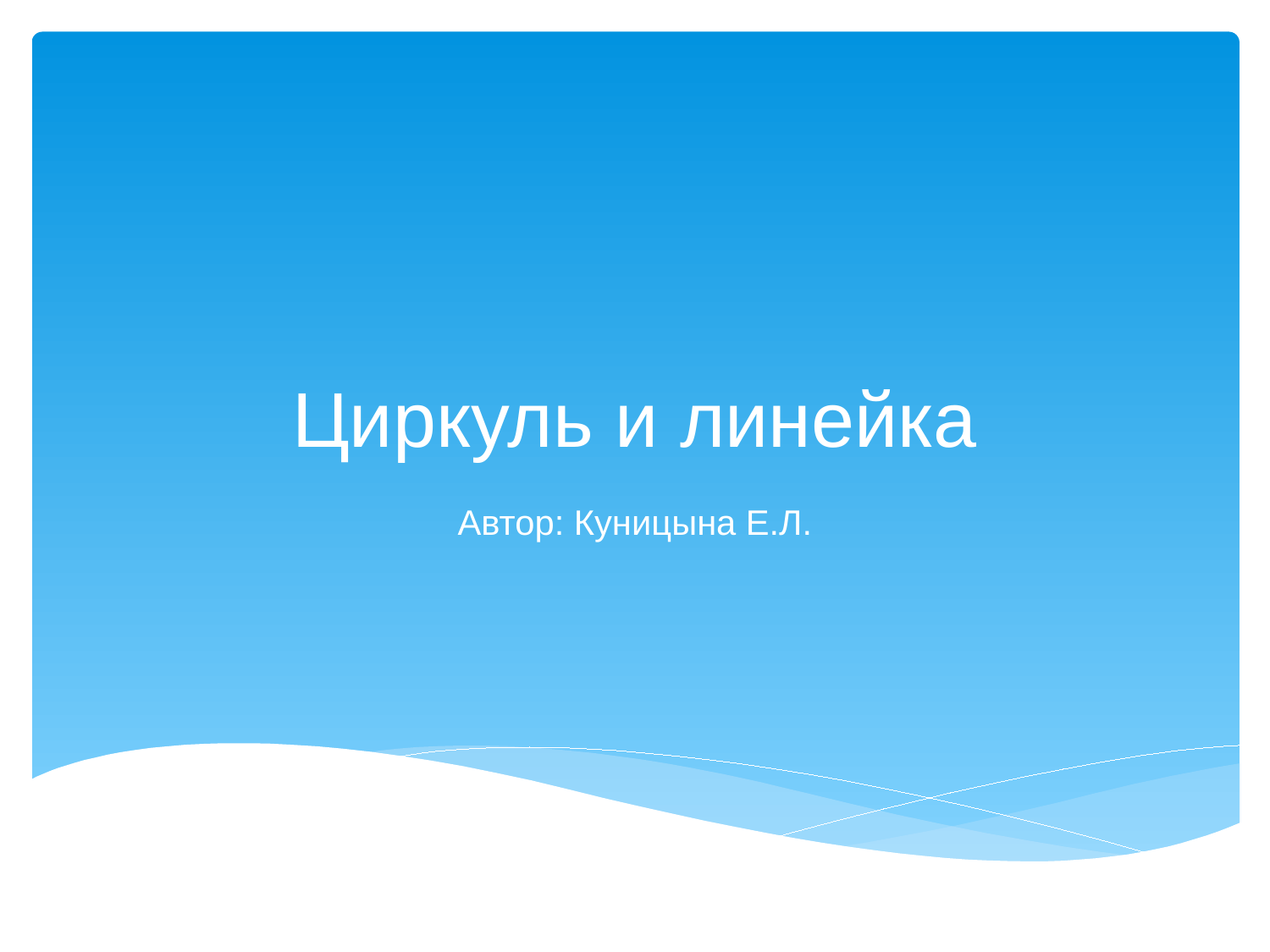

# Циркуль и линейка
Автор: Куницына Е.Л.